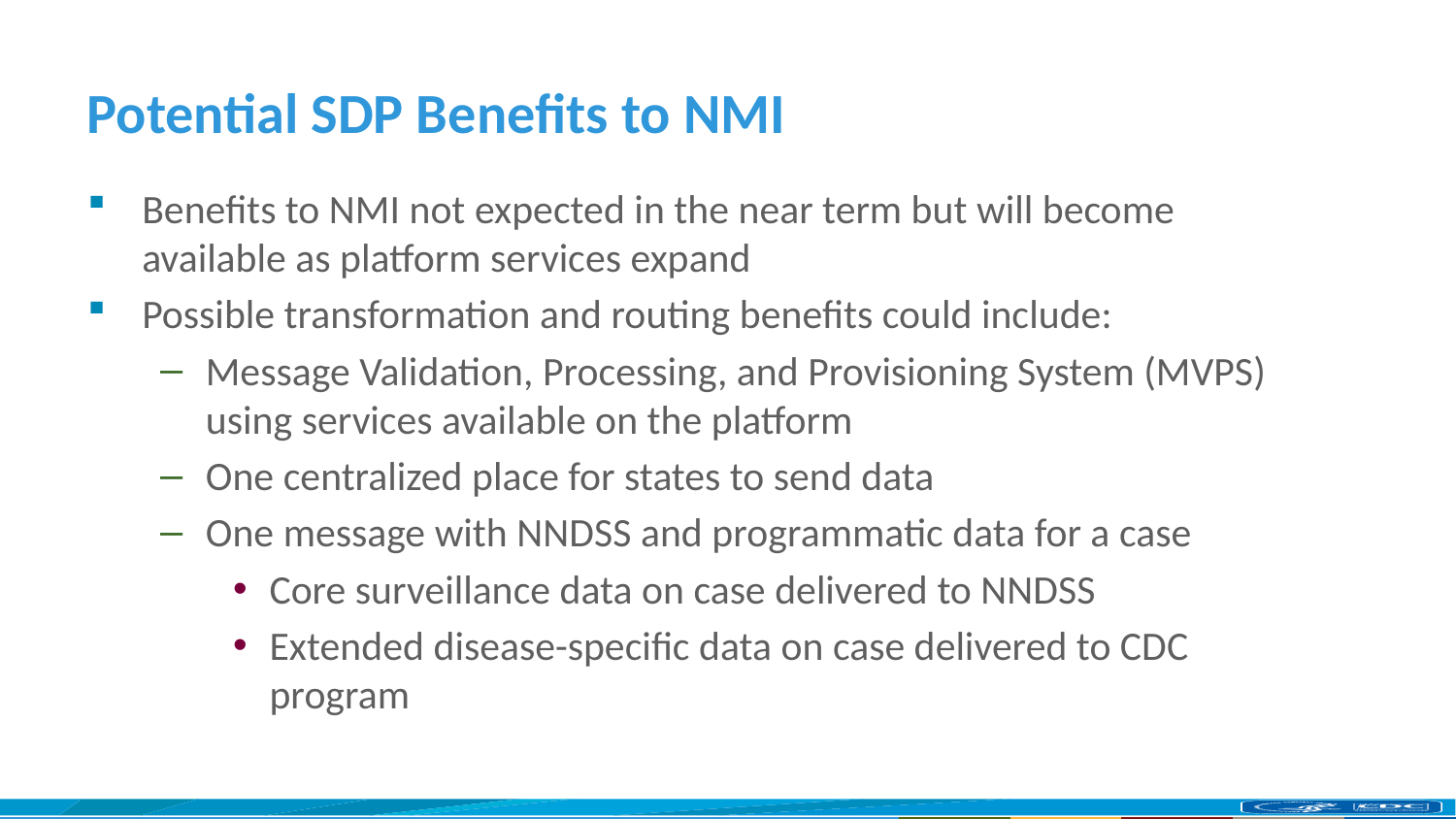

# Potential SDP Benefits to NMI
Benefits to NMI not expected in the near term but will become available as platform services expand
Possible transformation and routing benefits could include:
Message Validation, Processing, and Provisioning System (MVPS) using services available on the platform
One centralized place for states to send data
One message with NNDSS and programmatic data for a case
Core surveillance data on case delivered to NNDSS
Extended disease-specific data on case delivered to CDC program